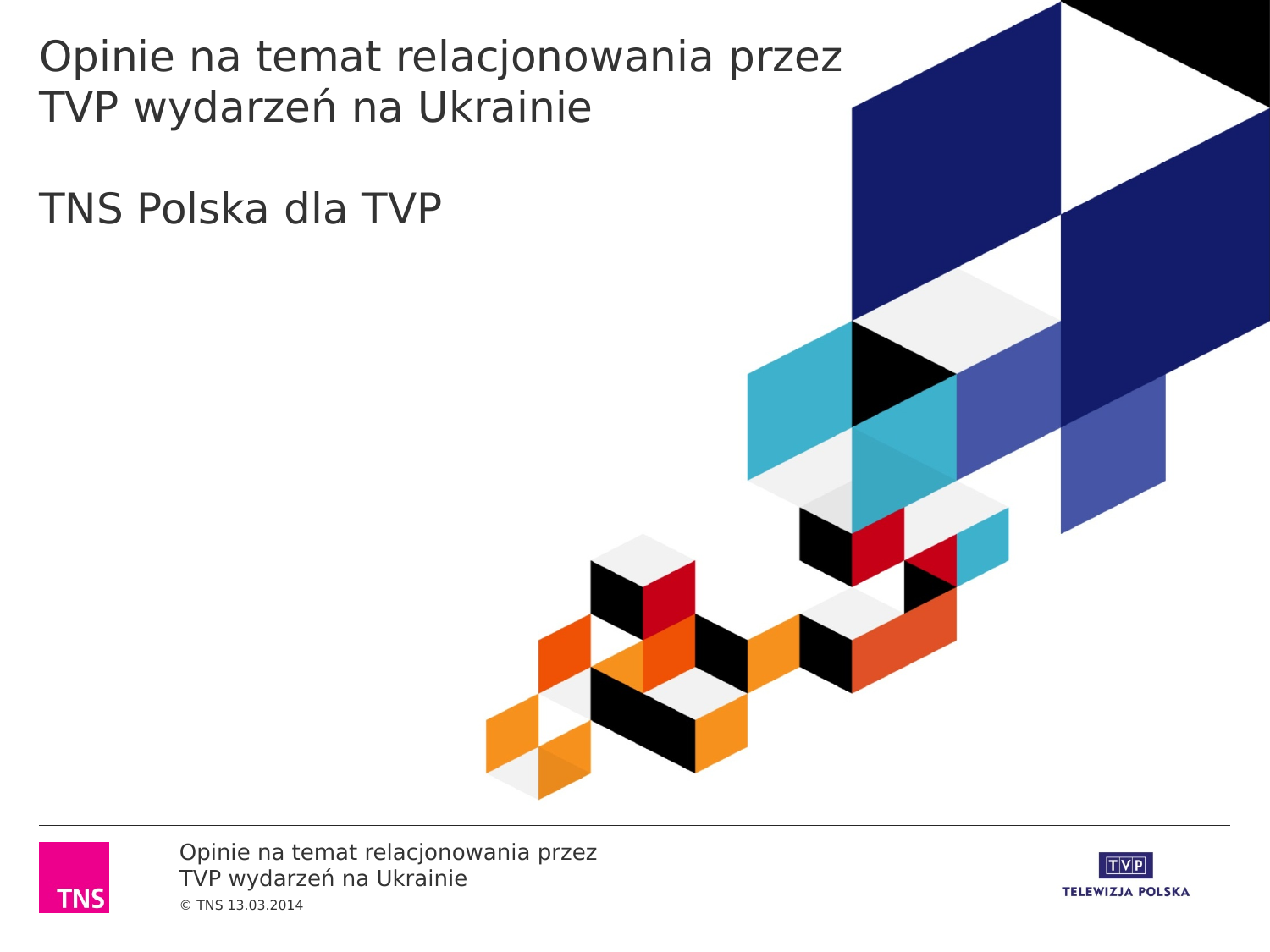

# Opinie na temat relacjonowania przez TVP wydarzeń na Ukrainie TNS Polska dla TVP